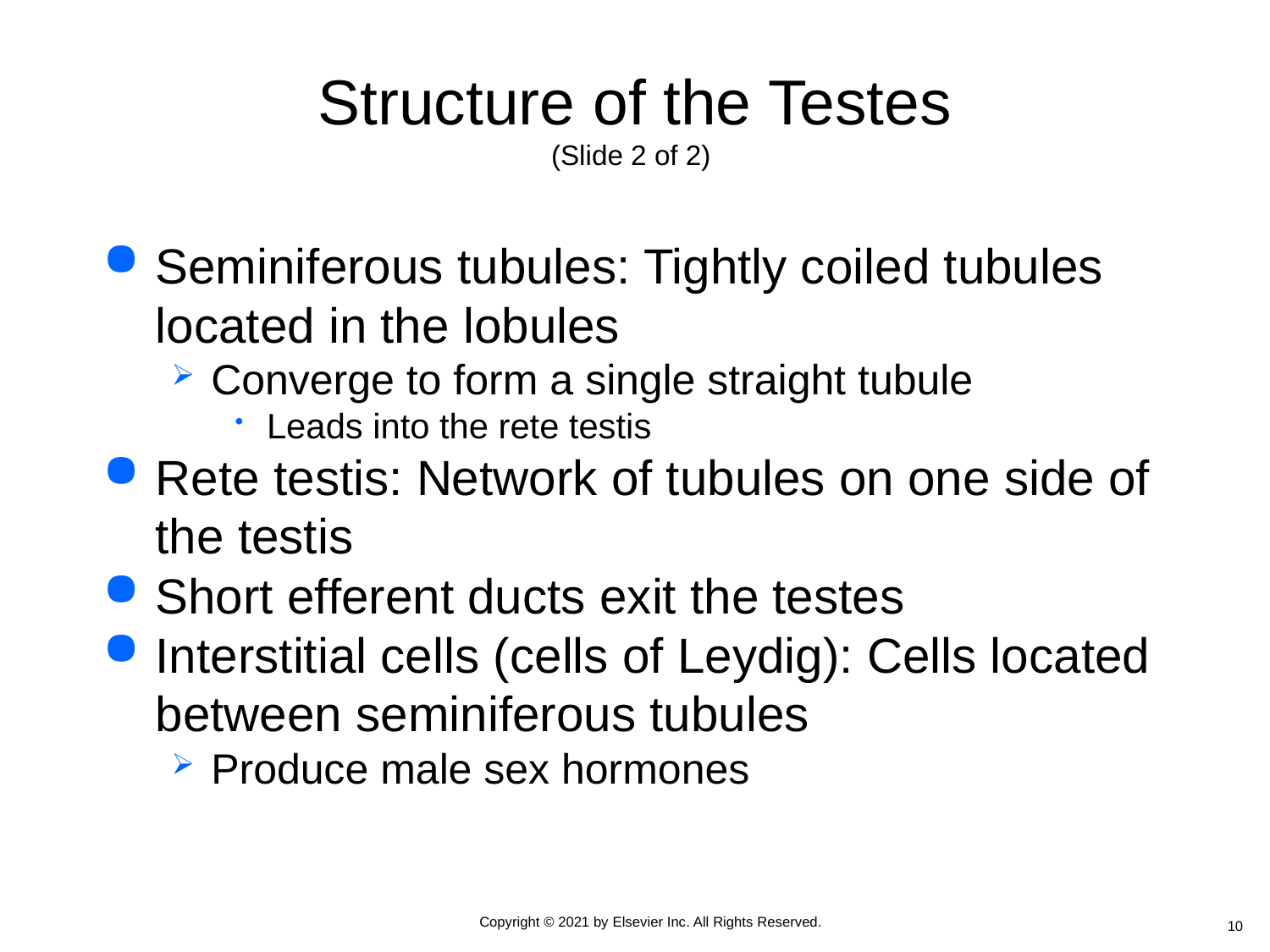

# Structure of the Testes (Slide 2 of 2)
Seminiferous tubules: Tightly coiled tubules located in the lobules
Converge to form a single straight tubule
Leads into the rete testis
Rete testis: Network of tubules on one side of the testis
Short efferent ducts exit the testes
Interstitial cells (cells of Leydig): Cells located between seminiferous tubules
Produce male sex hormones
10